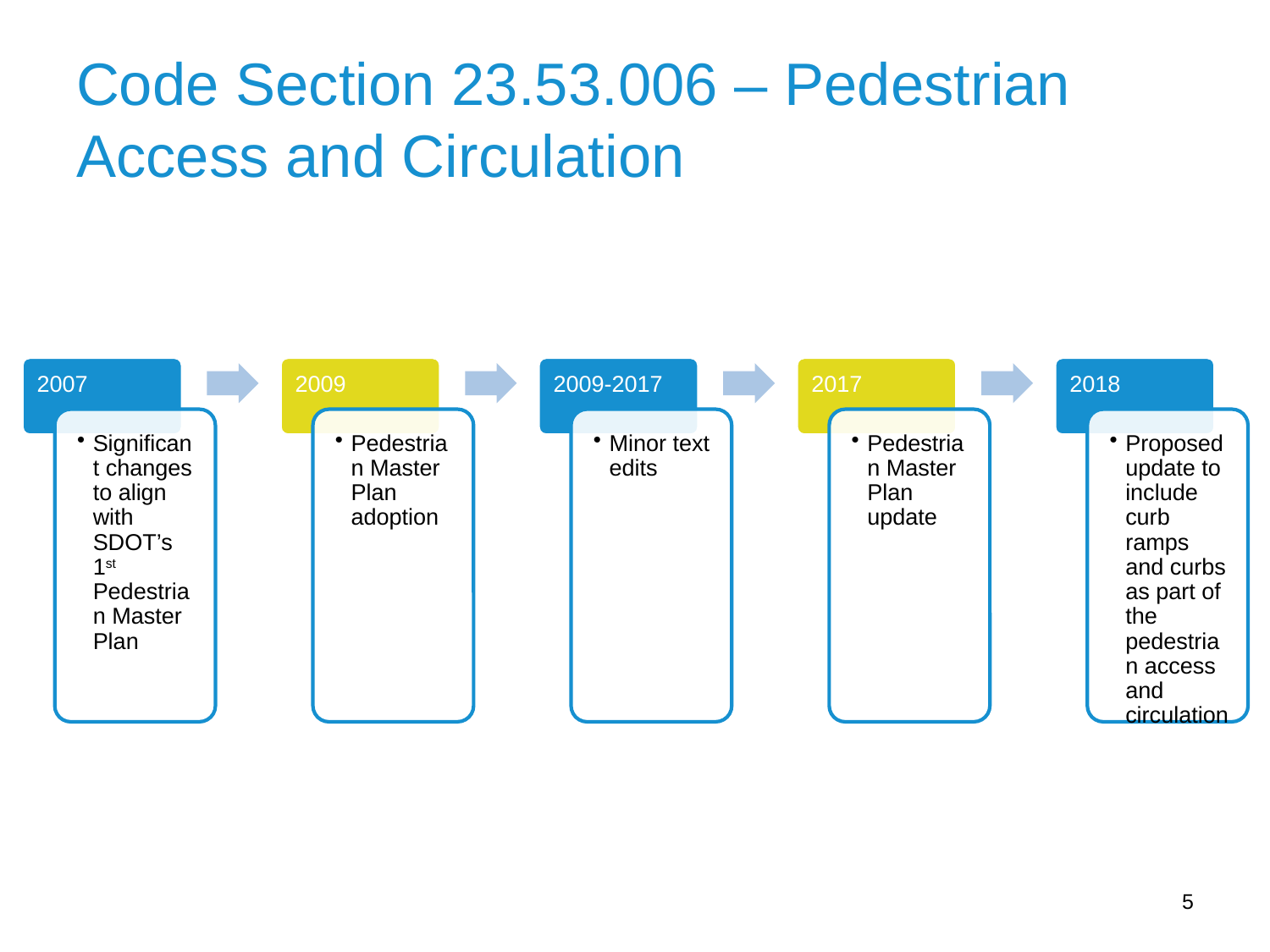

# Code Section 23.53.006 – Pedestrian Access and Circulation
2007
Significant changes to align with SDOT’s 1st Pedestrian Master Plan

2009
Pedestrian Master Plan adoption

2009-2017
Minor text edits

2017
Pedestrian Master Plan update

2018
Proposed update to include curb ramps and curbs as part of the pedestrian access and circulation
5